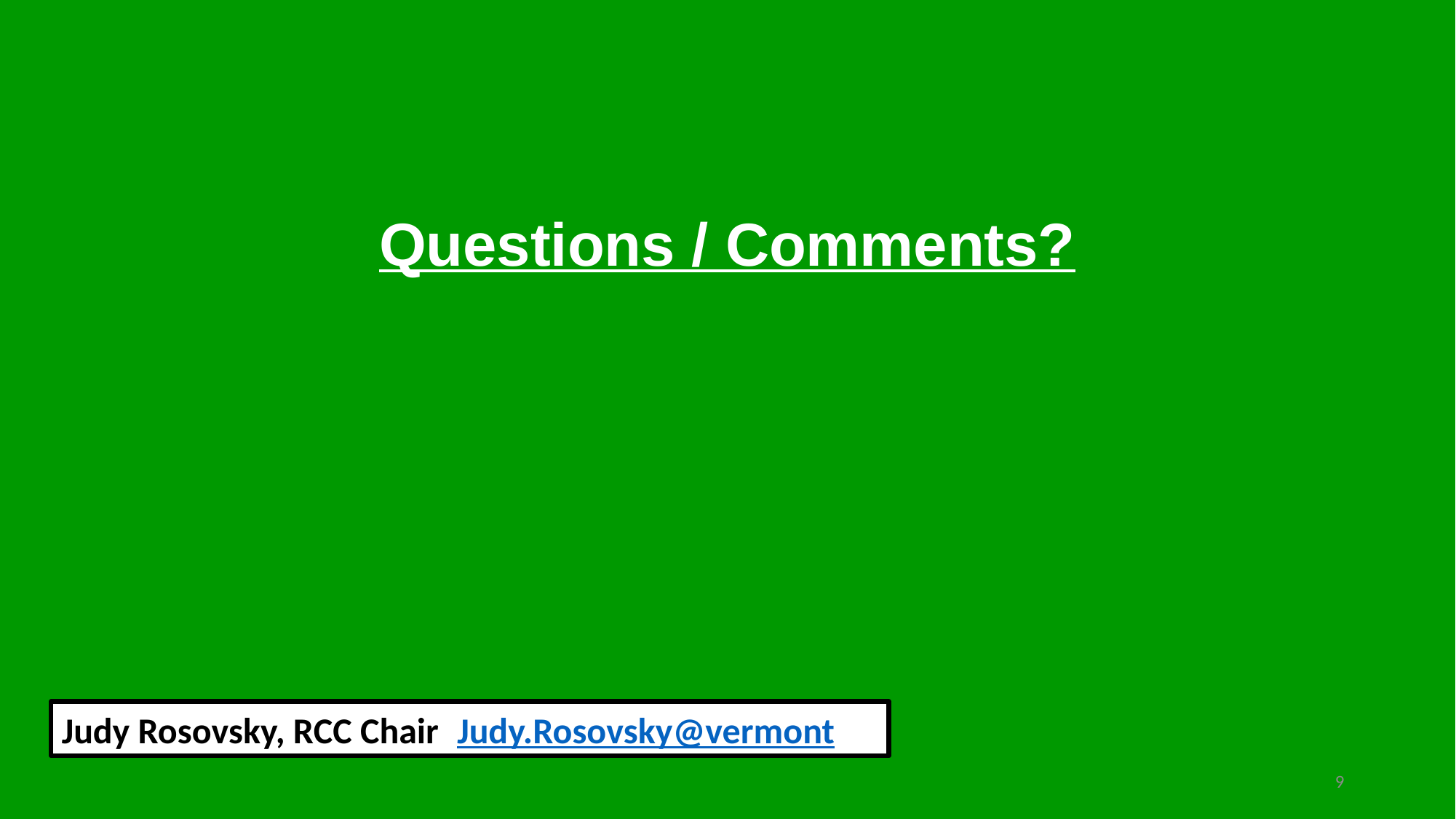

Questions / Comments?
Judy Rosovsky, RCC Chair: Judy.Rosovsky@vermont
9